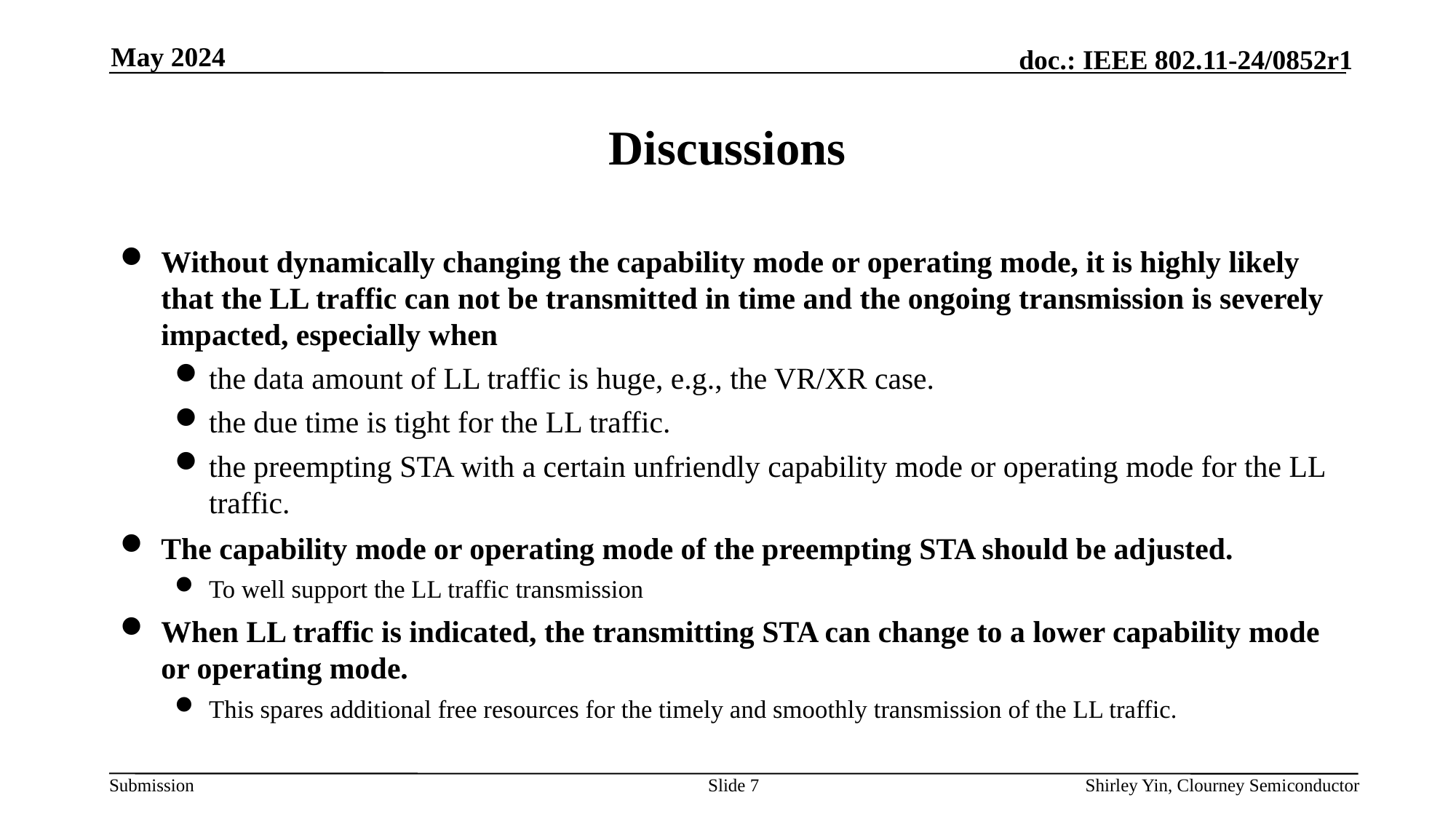

May 2024
# Discussions
Without dynamically changing the capability mode or operating mode, it is highly likely that the LL traffic can not be transmitted in time and the ongoing transmission is severely impacted, especially when
the data amount of LL traffic is huge, e.g., the VR/XR case.
the due time is tight for the LL traffic.
the preempting STA with a certain unfriendly capability mode or operating mode for the LL traffic.
The capability mode or operating mode of the preempting STA should be adjusted.
To well support the LL traffic transmission
When LL traffic is indicated, the transmitting STA can change to a lower capability mode or operating mode.
This spares additional free resources for the timely and smoothly transmission of the LL traffic.

Slide 7
Shirley Yin, Clourney Semiconductor